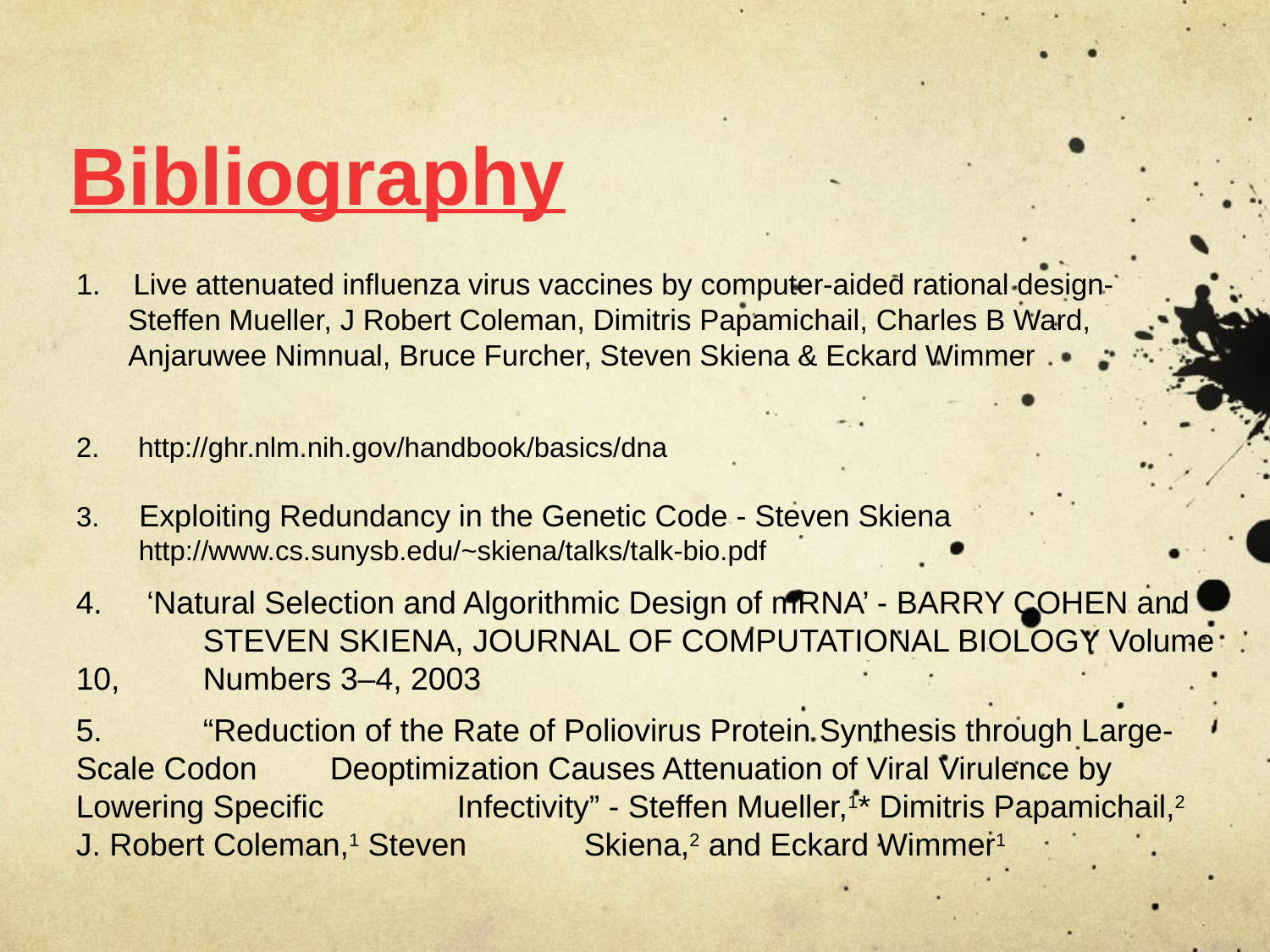

# Bibliography
1.    Live attenuated influenza virus vaccines by computer-aided rational design- Steffen Mueller, J Robert Coleman, Dimitris Papamichail, Charles B Ward, Anjaruwee Nimnual, Bruce Furcher, Steven Skiena & Eckard Wimmer
2.     http://ghr.nlm.nih.gov/handbook/basics/dna

3.     Exploiting Redundancy in the Genetic Code - Steven Skiena
        http://www.cs.sunysb.edu/~skiena/talks/talk-bio.pdf
4.     ‘Natural Selection and Algorithmic Design of mRNA’ - BARRY COHEN and 	STEVEN SKIENA, JOURNAL OF COMPUTATIONAL BIOLOGY Volume 10, 	Numbers 3–4, 2003
5. 	“Reduction of the Rate of Poliovirus Protein Synthesis through Large-Scale Codon 	Deoptimization Causes Attenuation of Viral Virulence by Lowering Specific 	Infectivity” - Steffen Mueller,1* Dimitris Papamichail,2 J. Robert Coleman,1 Steven 	Skiena,2 and Eckard Wimmer1